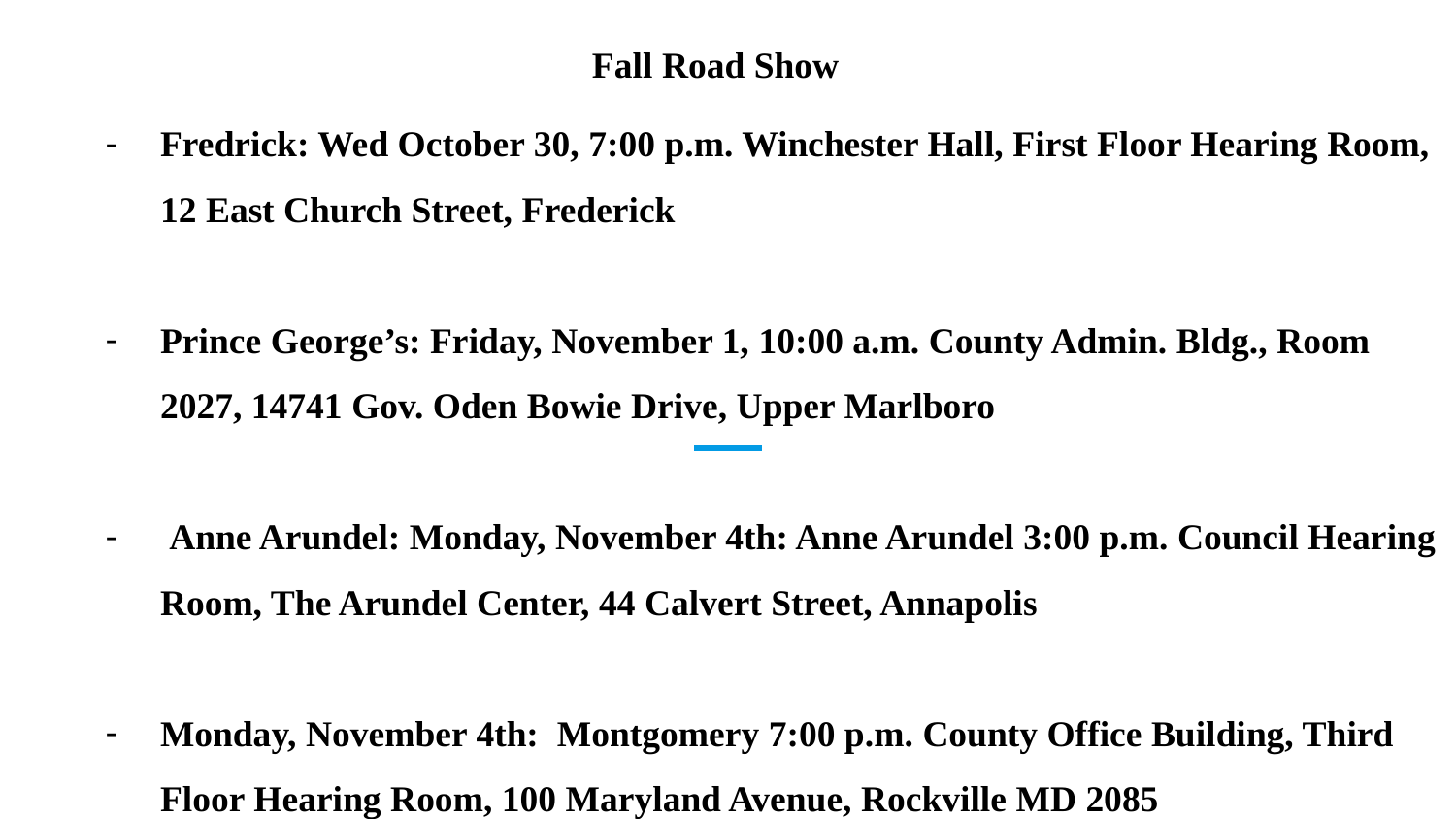

Fall Road Show

Fredrick: Wed October 30, 7:00 p.m. Winchester Hall, First Floor Hearing Room, 12 East Church Street, Frederick

Prince George’s: Friday, November 1, 10:00 a.m. County Admin. Bldg., Room 2027, 14741 Gov. Oden Bowie Drive, Upper Marlboro

 Anne Arundel: Monday, November 4th: Anne Arundel 3:00 p.m. Council Hearing Room, The Arundel Center, 44 Calvert Street, Annapolis

Monday, November 4th:  Montgomery 7:00 p.m. County Office Building, Third Floor Hearing Room, 100 Maryland Avenue, Rockville MD 20850